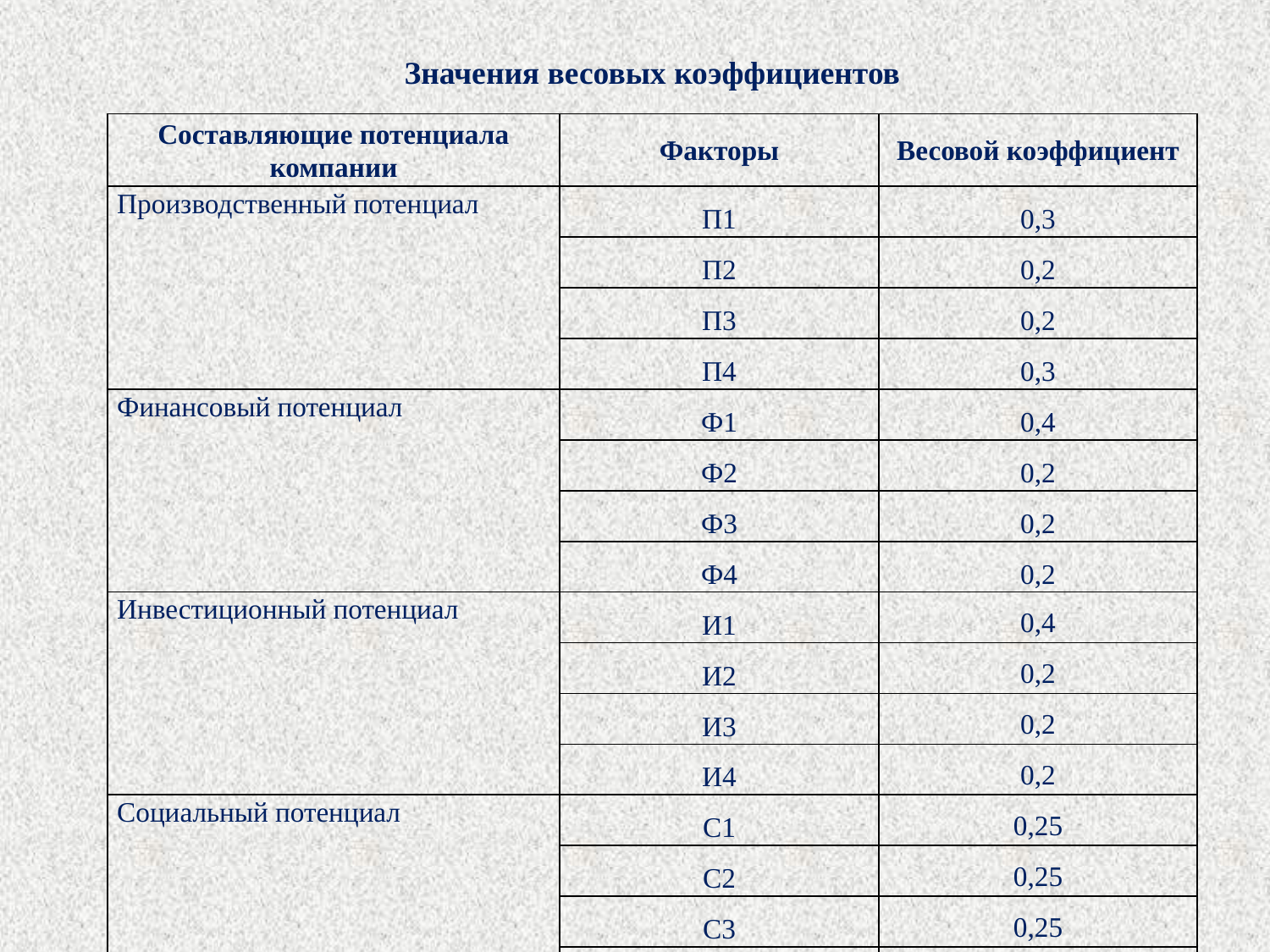

Значения весовых коэффициентов
| Составляющие потенциала компании | Факторы | Весовой коэффициент |
| --- | --- | --- |
| Производственный потенциал | П1 | 0,3 |
|  | П2 | 0,2 |
|  | П3 | 0,2 |
|  | П4 | 0,3 |
| Финансовый потенциал | Ф1 | 0,4 |
|  | Ф2 | 0,2 |
|  | Ф3 | 0,2 |
|  | Ф4 | 0,2 |
| Инвестиционный потенциал | И1 | 0,4 |
|  | И2 | 0,2 |
|  | И3 | 0,2 |
|  | И4 | 0,2 |
| Социальный потенциал | С1 | 0,25 |
|  | С2 | 0,25 |
|  | С3 | 0,25 |
|  | С4 | 0,25 |